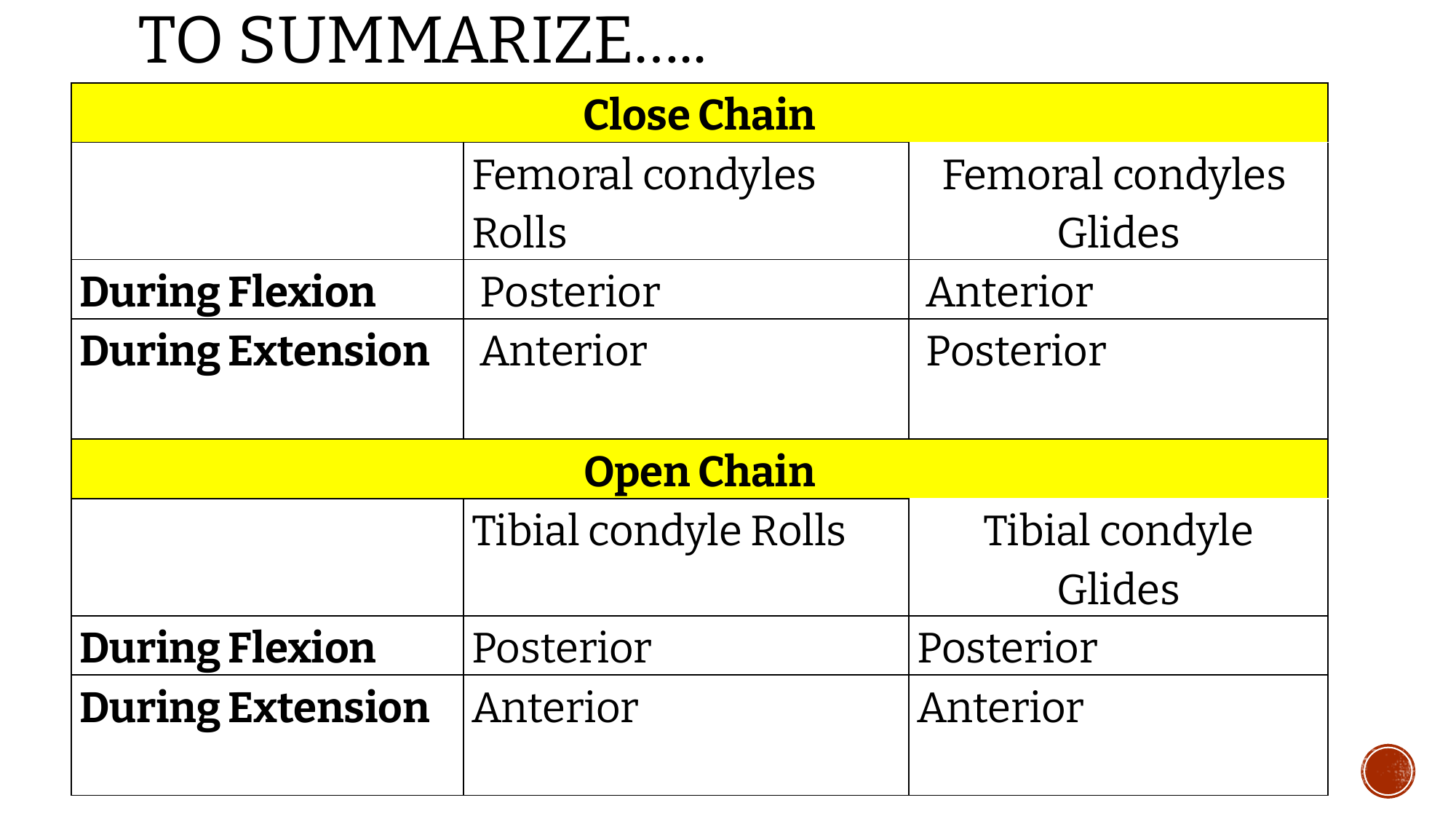

# To Summarize…..
| Close Chain |  |  |
| --- | --- | --- |
|  | Femoral condyles Rolls | Femoral condyles Glides |
| During Flexion | Posterior | Anterior |
| During Extension | Anterior | Posterior |
| Open Chain |  |  |
|  | Tibial condyle Rolls | Tibial condyle Glides |
| During Flexion | Posterior | Posterior |
| During Extension | Anterior | Anterior |